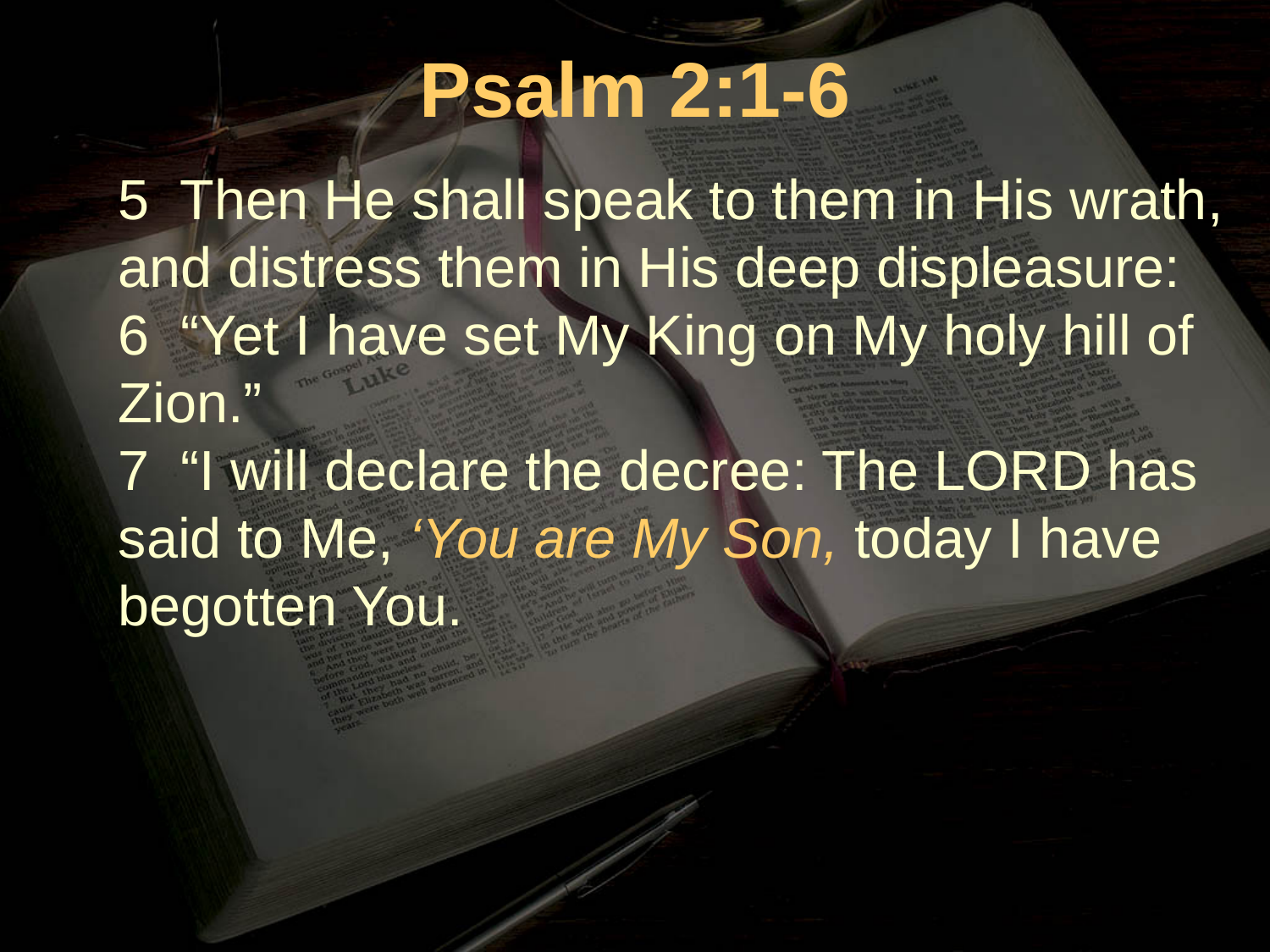

Psalm 2:1-6
5  Then He shall speak to them in His wrath, and distress them in His deep displeasure:
6  “Yet I have set My King on My holy hill of Zion.”
7  “I will declare the decree: The LORD has said to Me, ‘You are My Son, today I have begotten You.